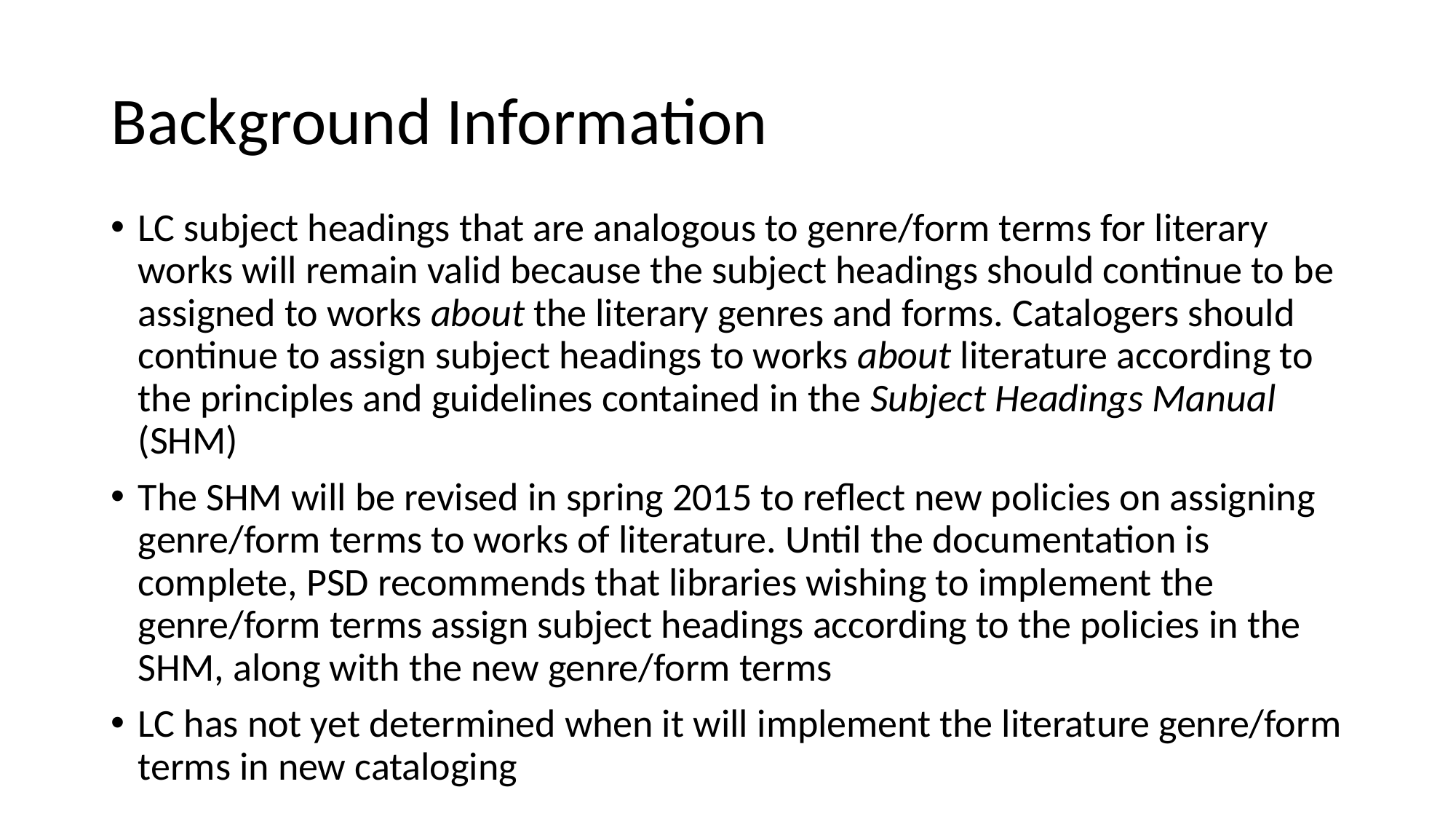

# Background Information
LC subject headings that are analogous to genre/form terms for literary works will remain valid because the subject headings should continue to be assigned to works about the literary genres and forms. Catalogers should continue to assign subject headings to works about literature according to the principles and guidelines contained in the Subject Headings Manual (SHM)
The SHM will be revised in spring 2015 to reflect new policies on assigning genre/form terms to works of literature. Until the documentation is complete, PSD recommends that libraries wishing to implement the genre/form terms assign subject headings according to the policies in the SHM, along with the new genre/form terms
LC has not yet determined when it will implement the literature genre/form terms in new cataloging